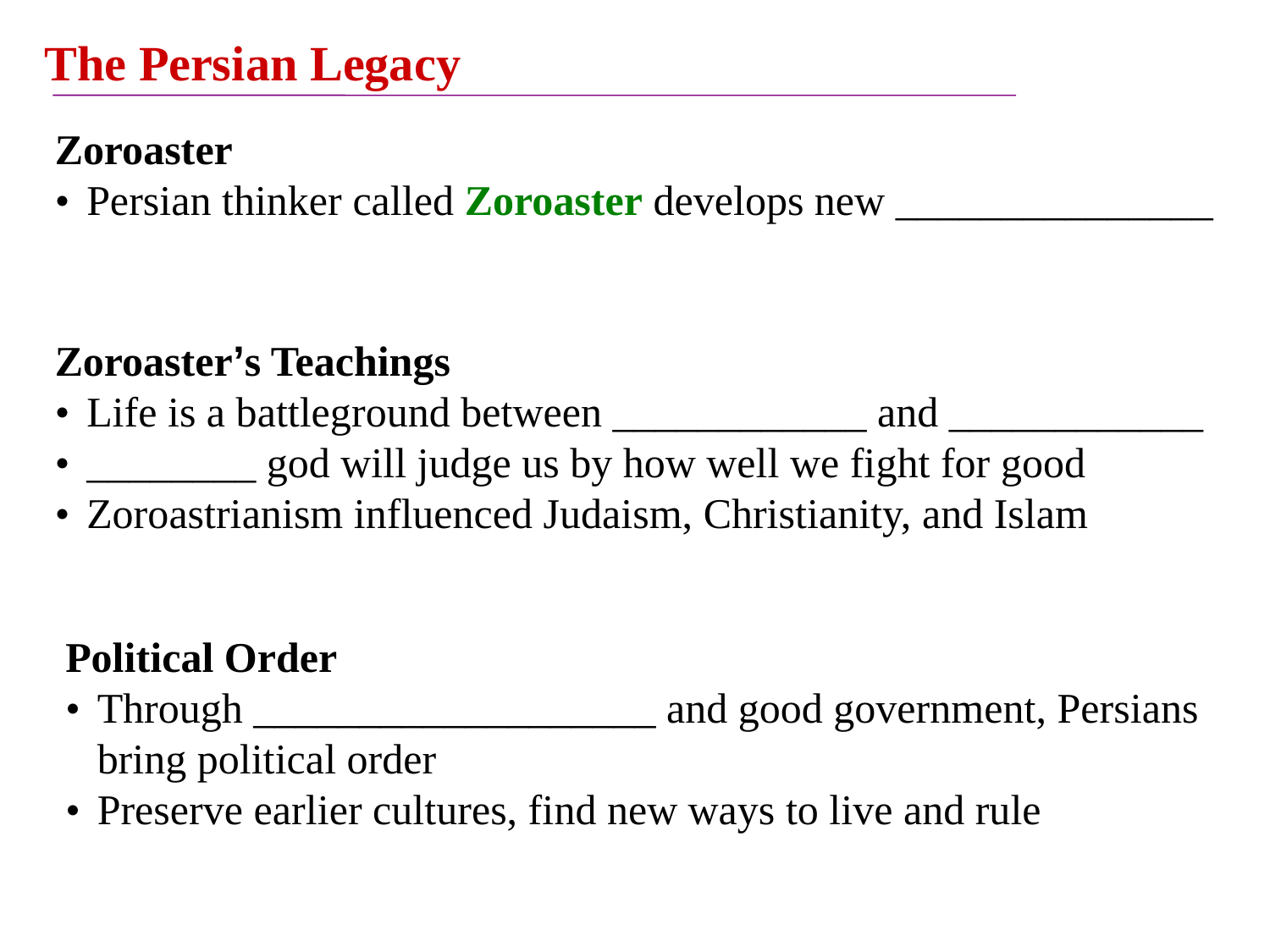

The Persian Legacy

Zoroaster
•	Persian thinker called Zoroaster develops new _______________
Zoroaster’s Teachings
•	Life is a battleground between ____________ and ____________
•	________ god will judge us by how well we fight for good
•	Zoroastrianism influenced Judaism, Christianity, and Islam
Political Order
•	Through ___________________ and good government, Persians
	bring political order
•	Preserve earlier cultures, find new ways to live and rule